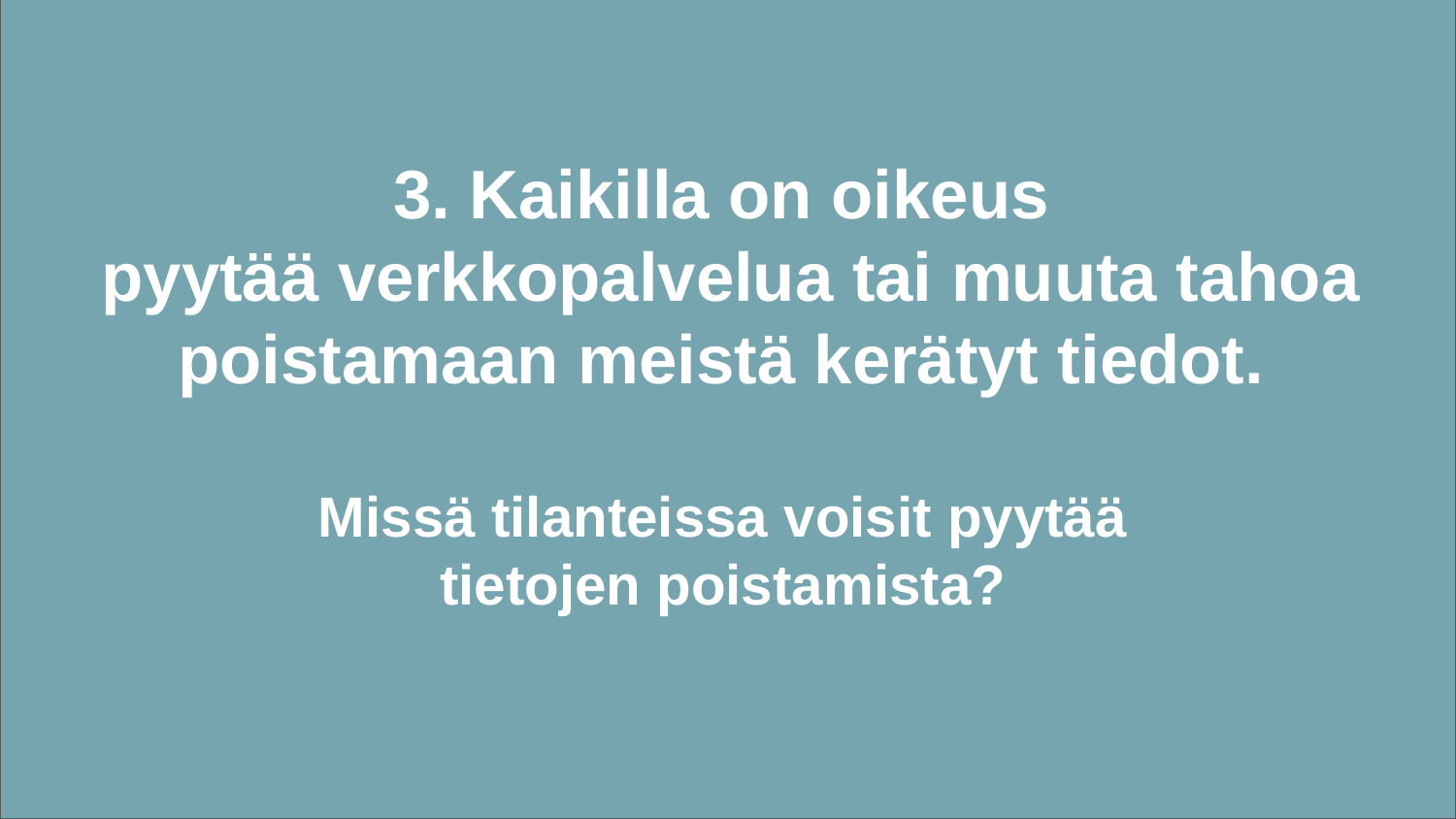

3. Kaikilla on oikeus
pyytää verkkopalvelua tai muuta tahoa poistamaan meistä kerätyt tiedot.
Missä tilanteissa voisit pyytää
tietojen poistamista?